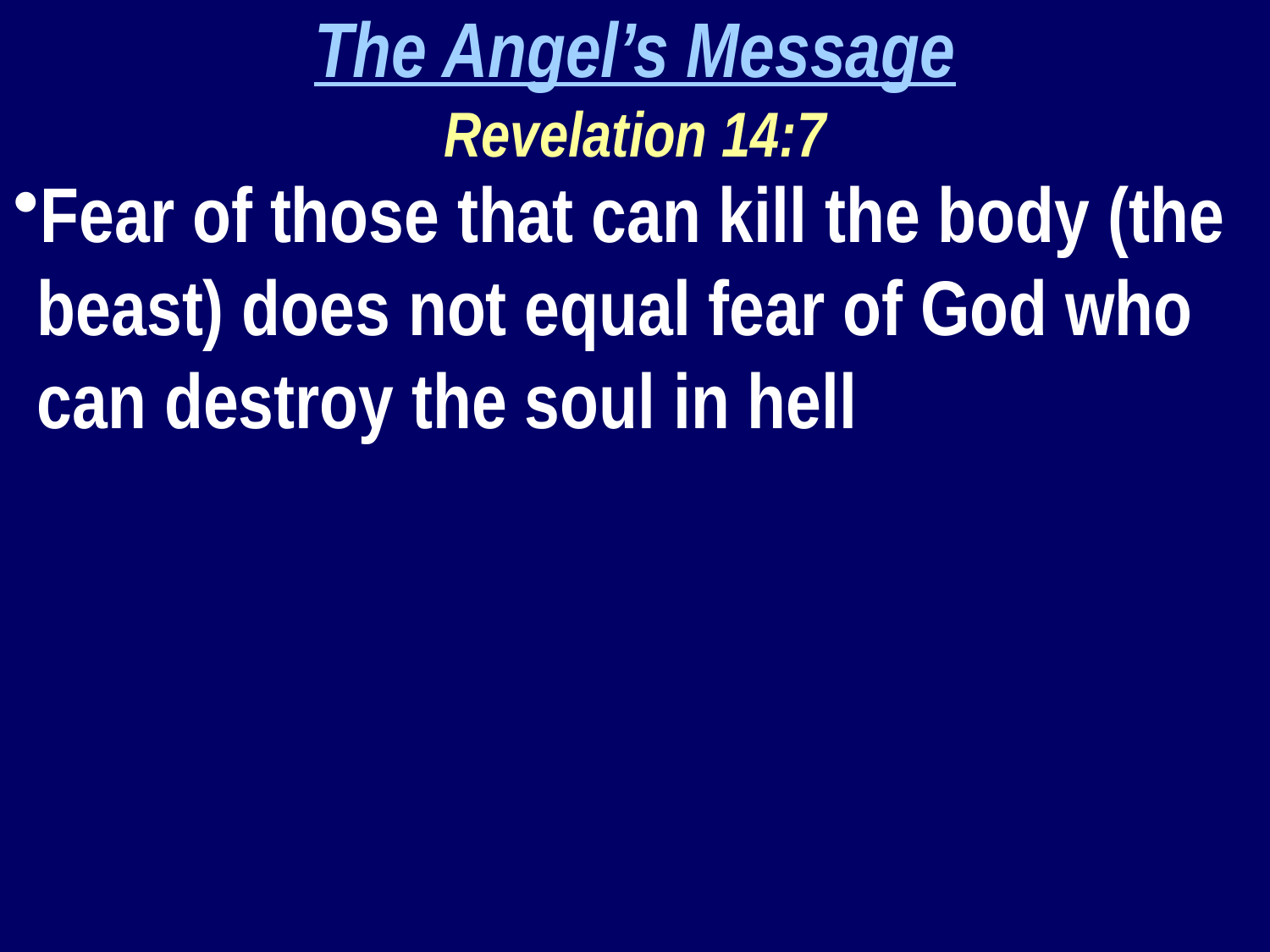

The Angel’s Message
Revelation 14:7
Fear of those that can kill the body (the beast) does not equal fear of God who can destroy the soul in hell